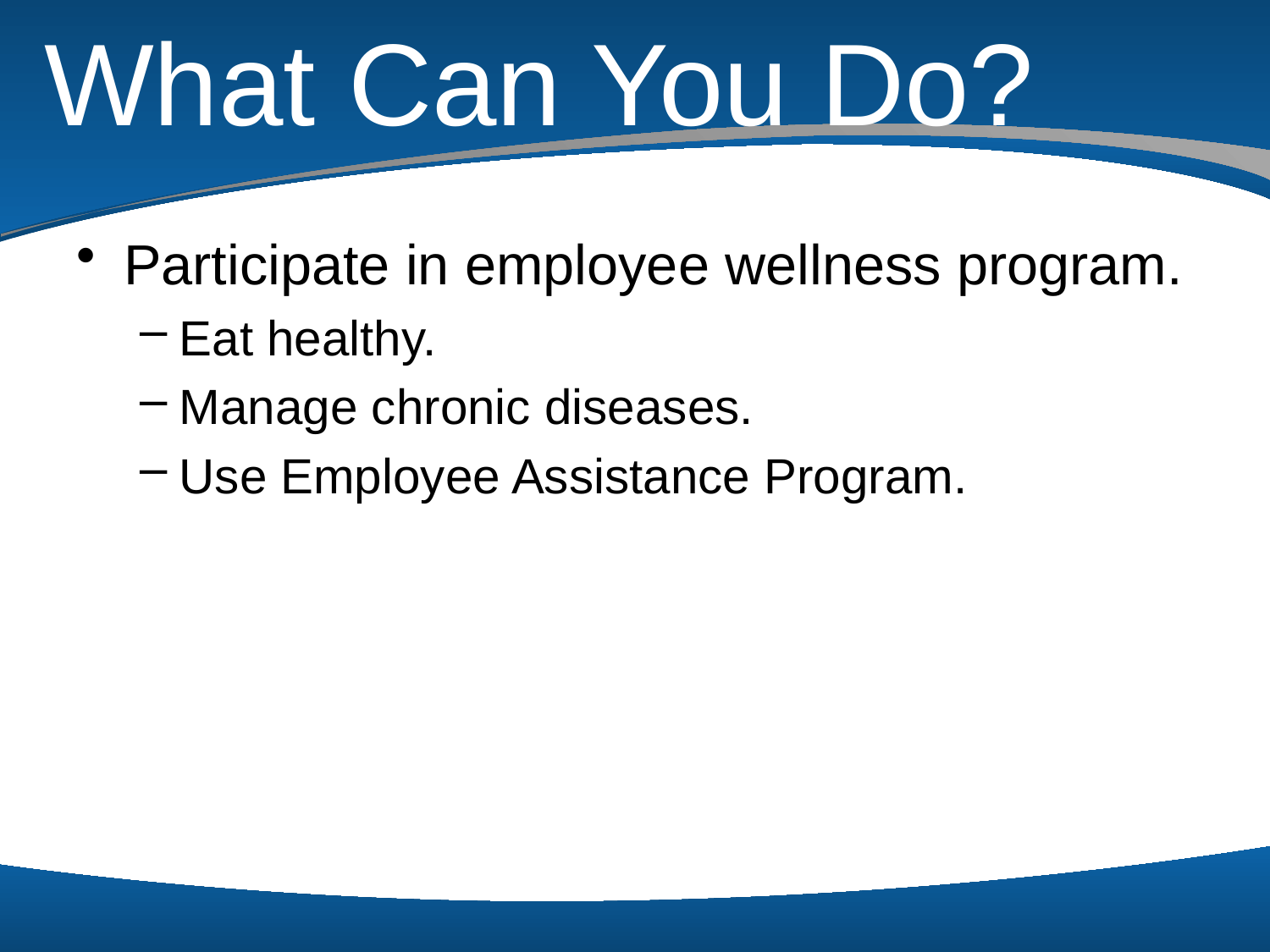

# What Can You Do?
Participate in employee wellness program.
Eat healthy.
Manage chronic diseases.
Use Employee Assistance Program.